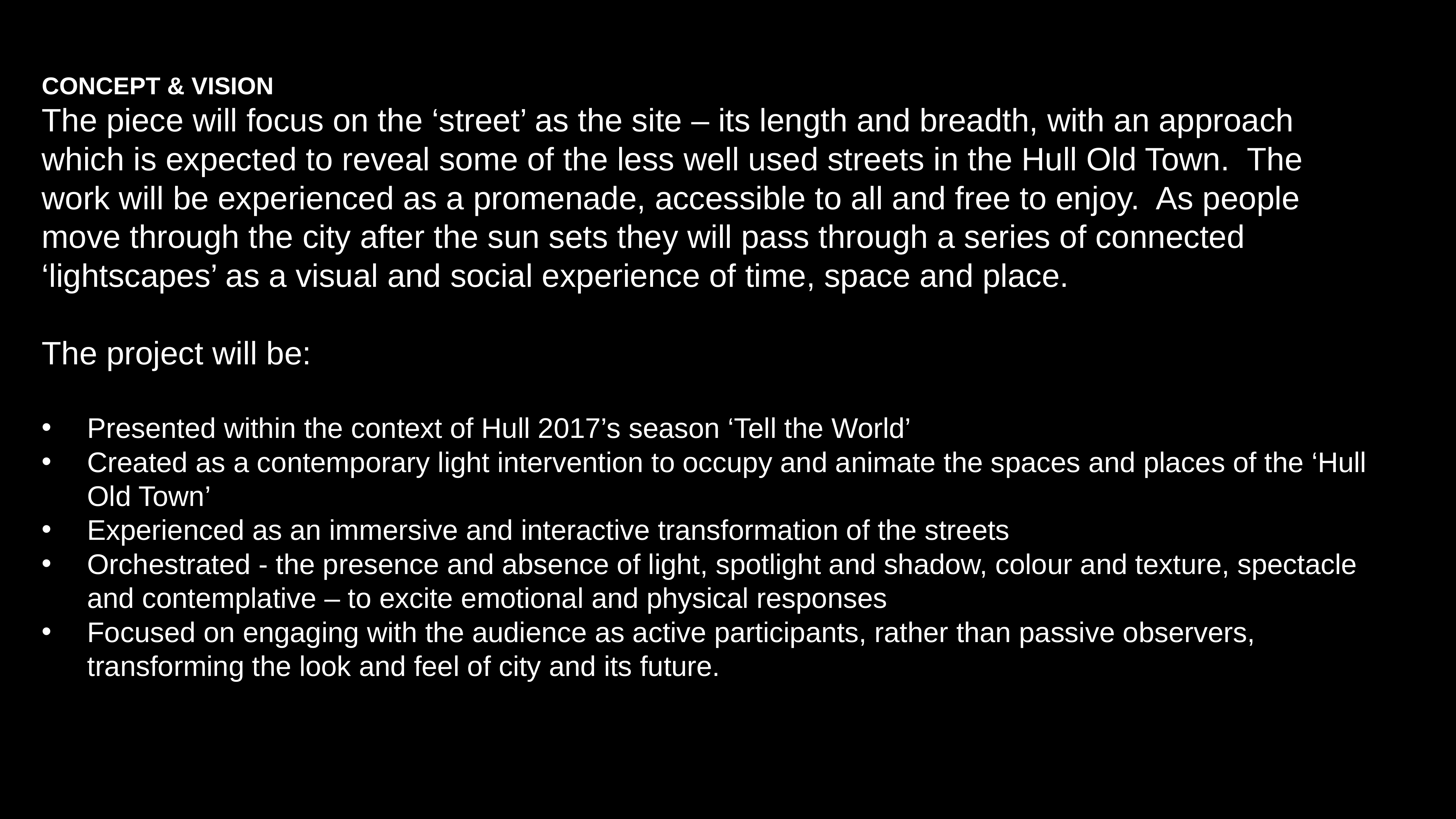

CONCEPT & VISION
The piece will focus on the ‘street’ as the site – its length and breadth, with an approach which is expected to reveal some of the less well used streets in the Hull Old Town.  The work will be experienced as a promenade, accessible to all and free to enjoy.  As people move through the city after the sun sets they will pass through a series of connected ‘lightscapes’ as a visual and social experience of time, space and place.

The project will be:

Presented within the context of Hull 2017’s season ‘Tell the World’
Created as a contemporary light intervention to occupy and animate the spaces and places of the ‘Hull Old Town’
Experienced as an immersive and interactive transformation of the streets
Orchestrated - the presence and absence of light, spotlight and shadow, colour and texture, spectacle and contemplative – to excite emotional and physical responses
Focused on engaging with the audience as active participants, rather than passive observers, transforming the look and feel of city and its future.